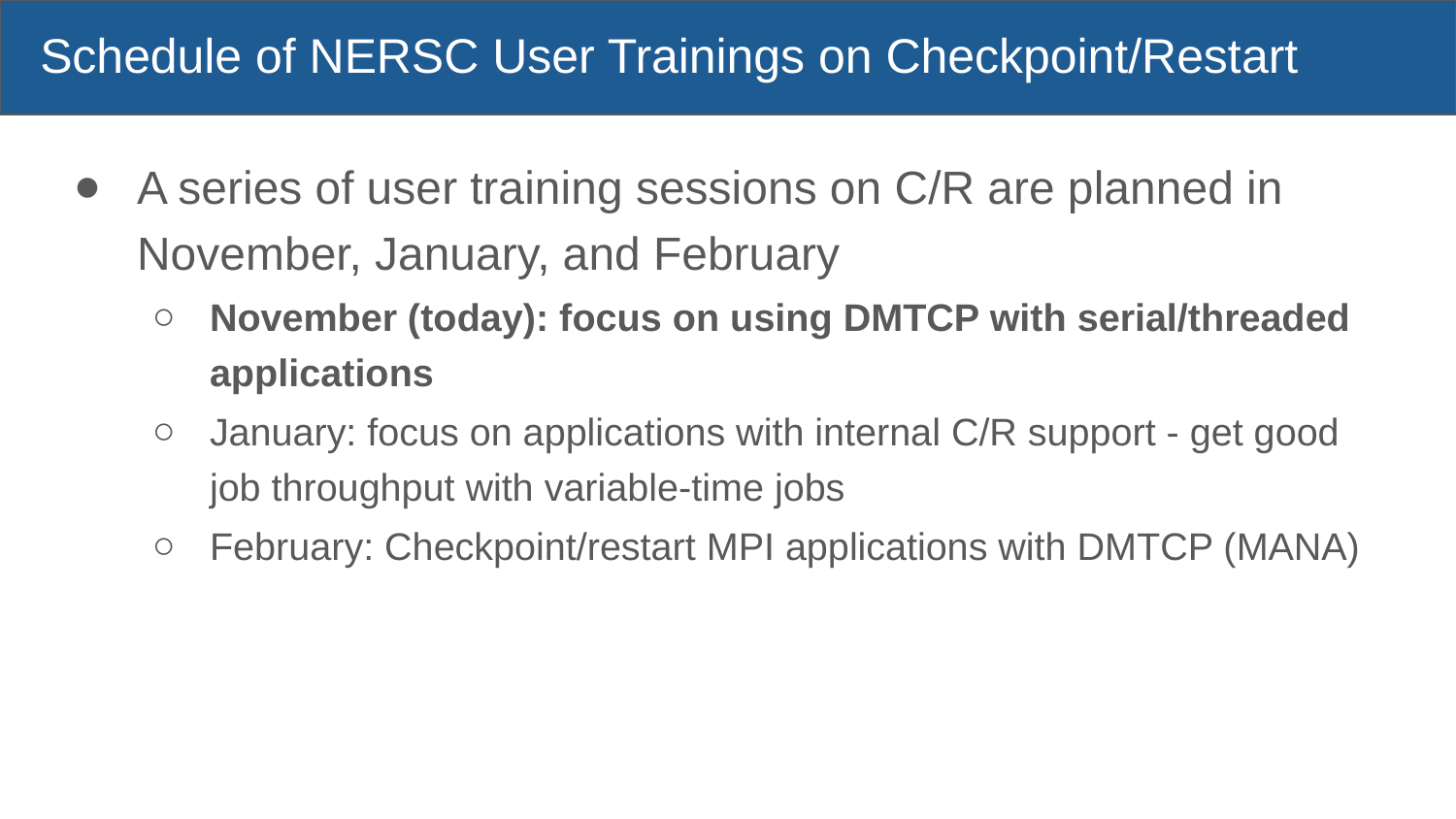

# Schedule of NERSC User Trainings on Checkpoint/Restart
A series of user training sessions on C/R are planned in November, January, and February
November (today): focus on using DMTCP with serial/threaded applications
January: focus on applications with internal C/R support - get good job throughput with variable-time jobs
February: Checkpoint/restart MPI applications with DMTCP (MANA)